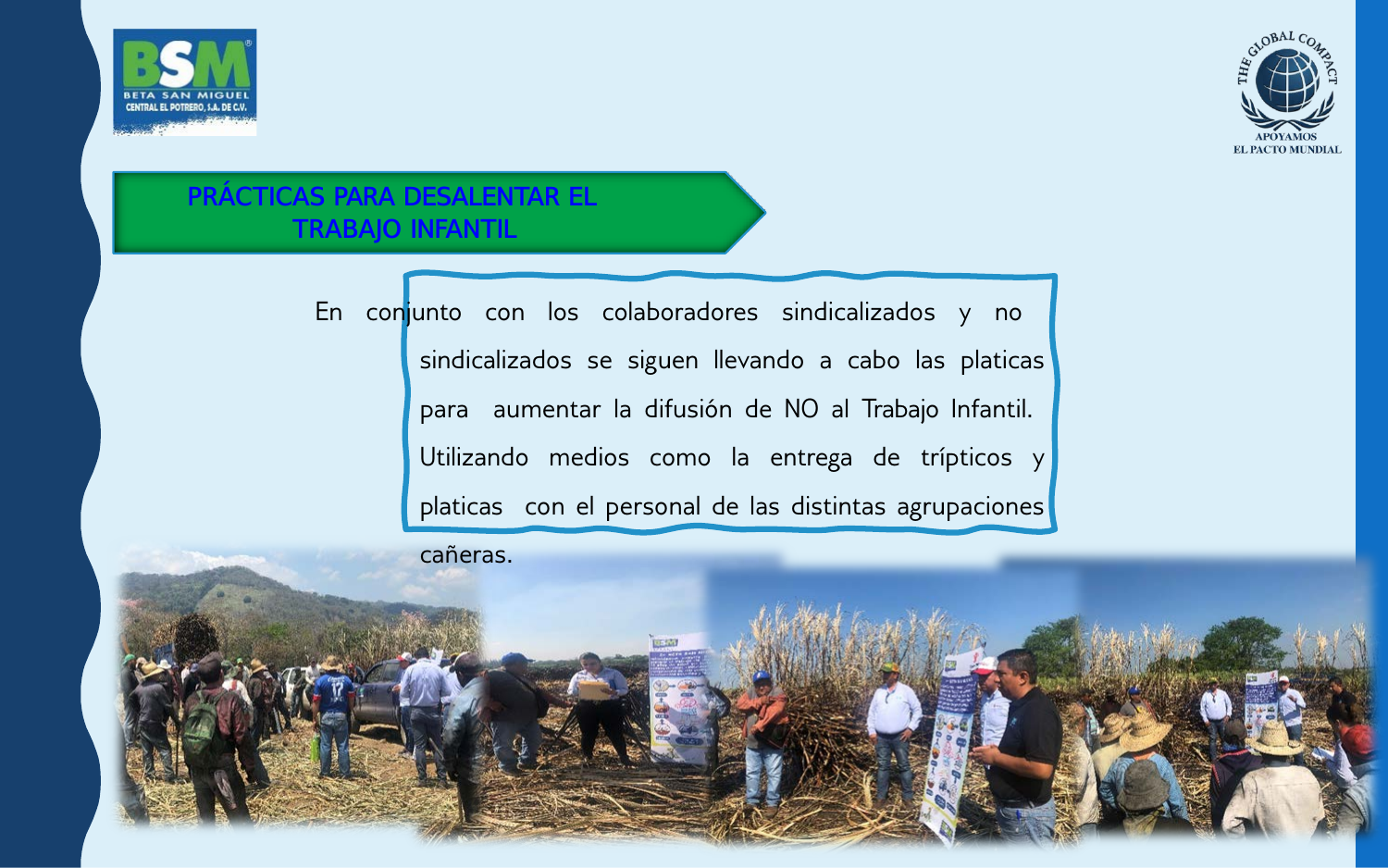

PRÁCTICAS PARA DESALENTAR EL  TRABAJO INFANTIL

En conjunto con los colaboradores sindicalizados y no  sindicalizados se siguen llevando a cabo las platicas para  aumentar la difusión de NO al Trabajo Infantil.  Utilizando medios como la entrega de trípticos y platicas  con el personal de las distintas agrupaciones cañeras.